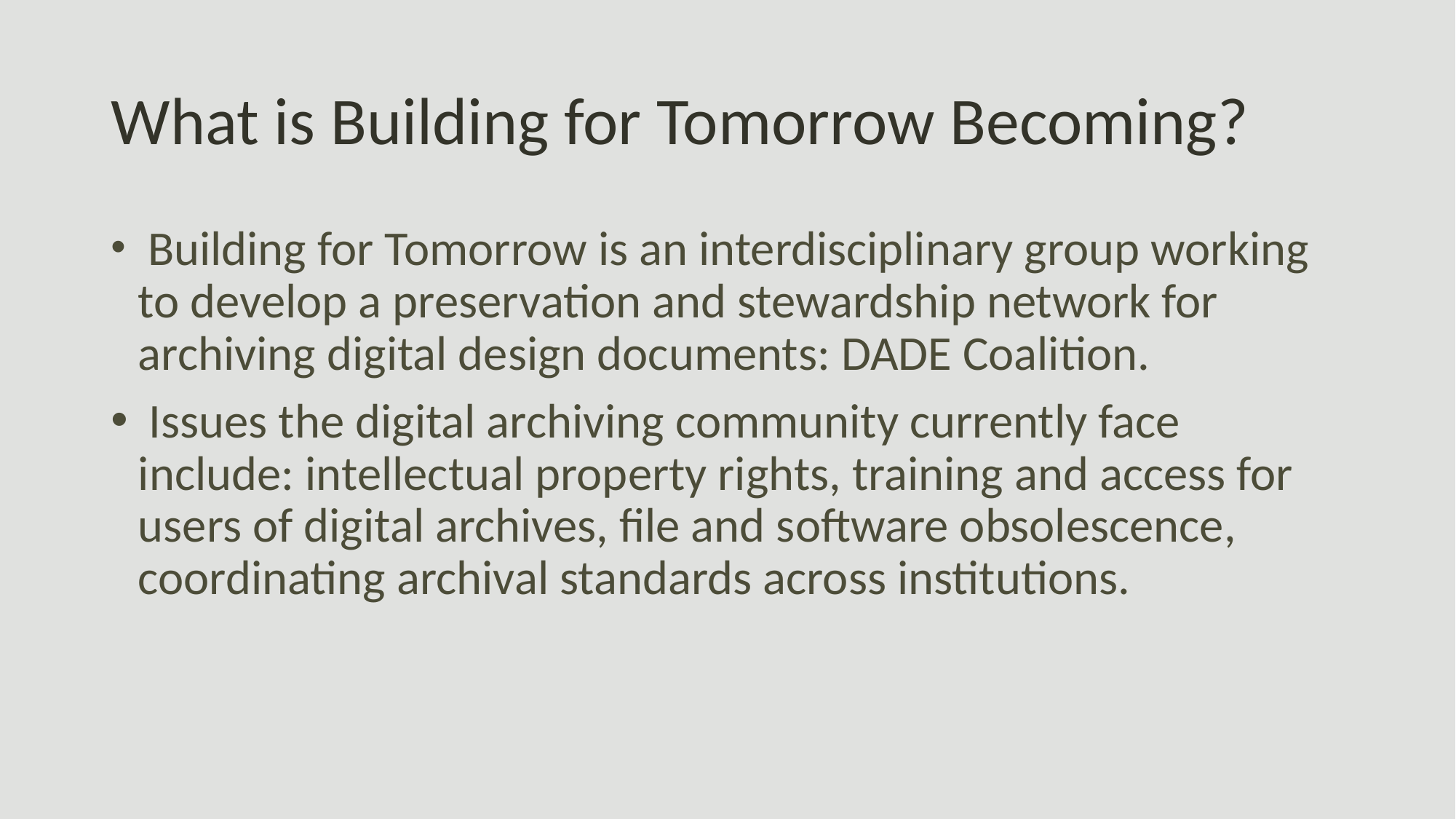

# What is Building for Tomorrow Becoming?
 Building for Tomorrow is an interdisciplinary group working to develop a preservation and stewardship network for archiving digital design documents: DADE Coalition.
 Issues the digital archiving community currently face include: intellectual property rights, training and access for users of digital archives, file and software obsolescence, coordinating archival standards across institutions.